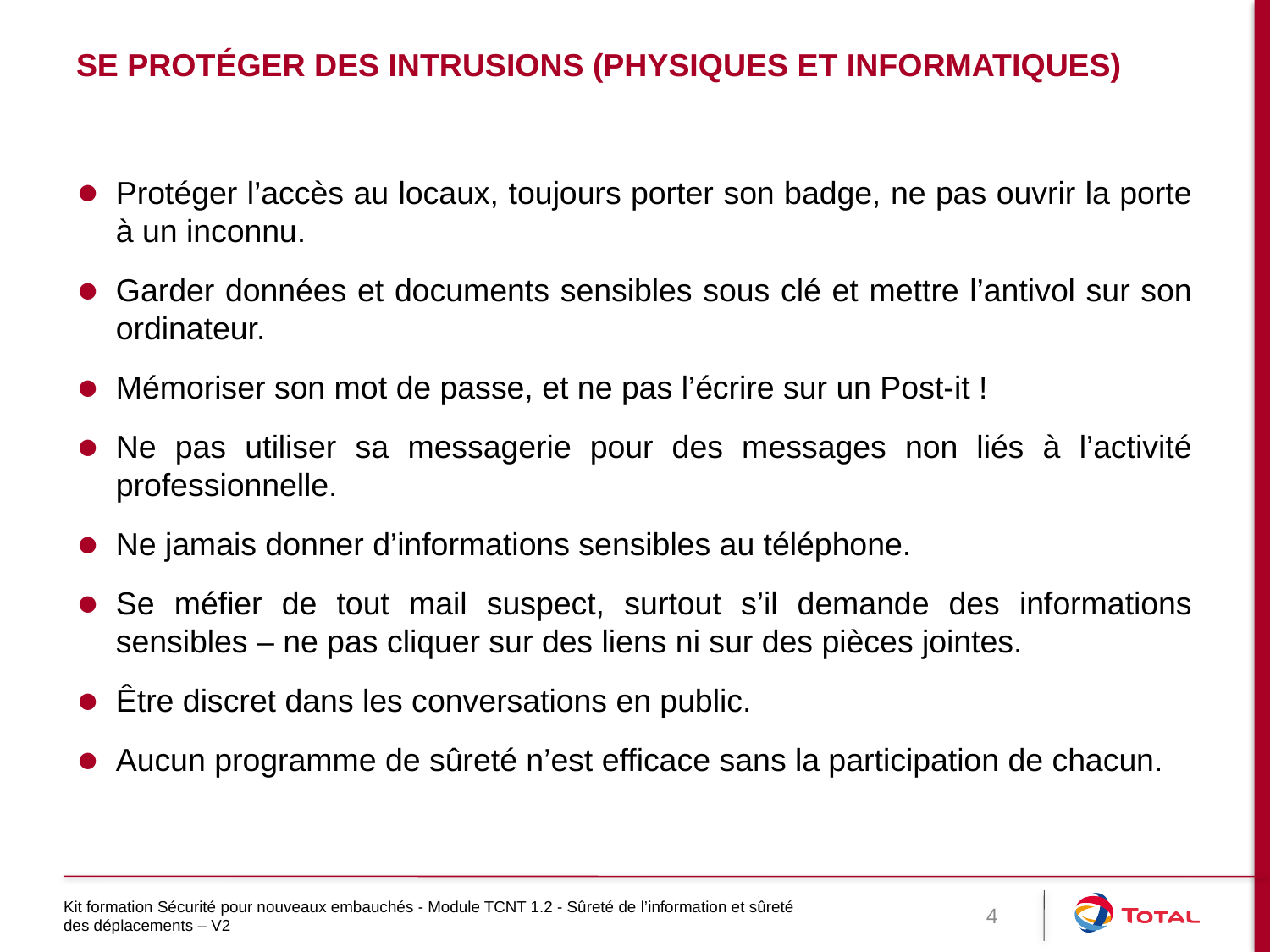

# SE PROTÉGER DES INTRUSIONS (PHYSIQUES ET INFORMATIQUES)
Protéger l’accès au locaux, toujours porter son badge, ne pas ouvrir la porte à un inconnu.
Garder données et documents sensibles sous clé et mettre l’antivol sur son ordinateur.
Mémoriser son mot de passe, et ne pas l’écrire sur un Post-it !
Ne pas utiliser sa messagerie pour des messages non liés à l’activité professionnelle.
Ne jamais donner d’informations sensibles au téléphone.
Se méfier de tout mail suspect, surtout s’il demande des informations sensibles – ne pas cliquer sur des liens ni sur des pièces jointes.
Être discret dans les conversations en public.
Aucun programme de sûreté n’est efficace sans la participation de chacun.
Kit formation Sécurité pour nouveaux embauchés - Module TCNT 1.2 - Sûreté de l’information et sûreté des déplacements – V2
4